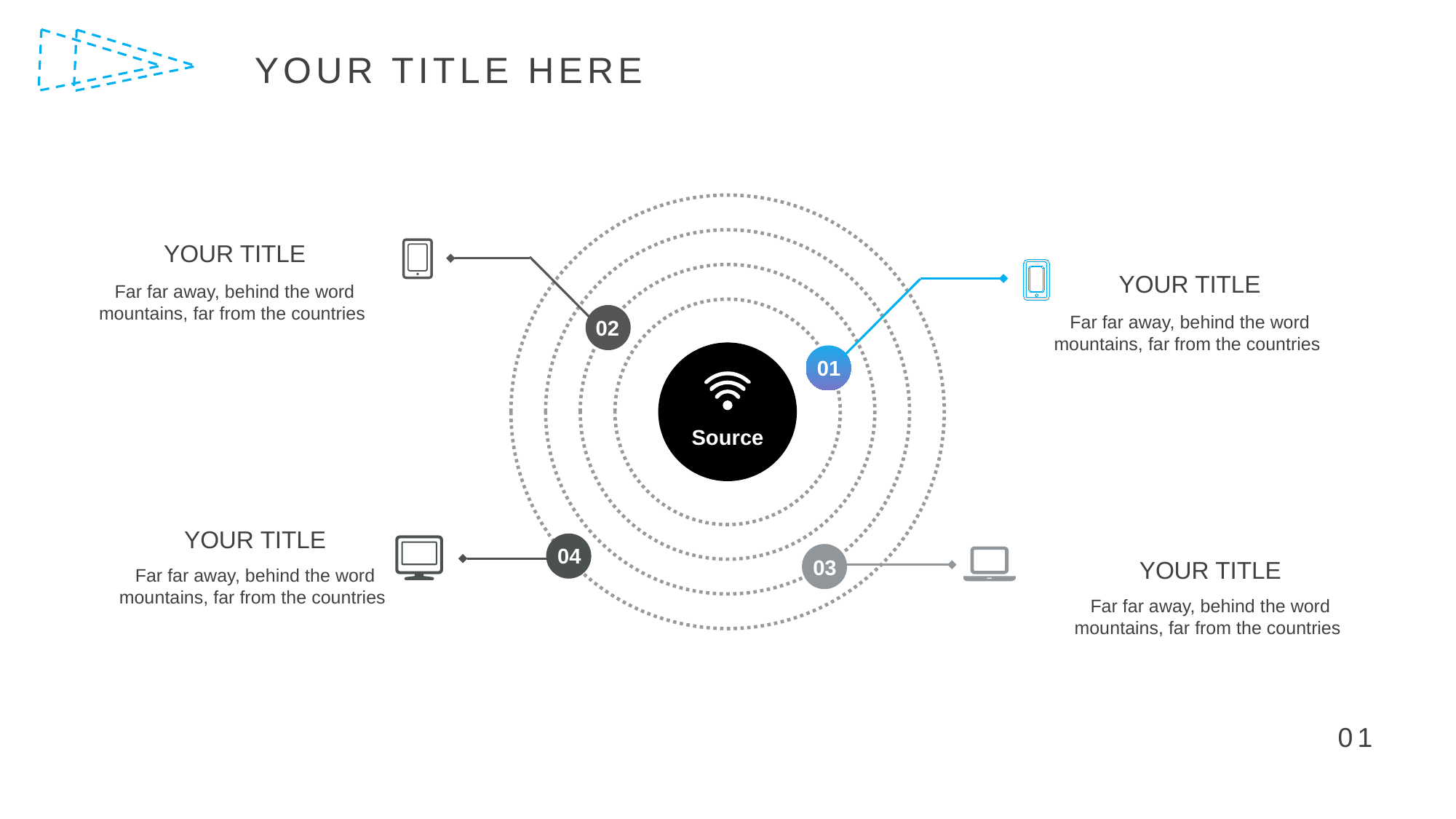

YOUR TITLE HERE

02

01

Source

04

03
YOUR TITLE
YOUR TITLE
Far far away, behind the word mountains, far from the countries
Far far away, behind the word mountains, far from the countries
YOUR TITLE
YOUR TITLE
Far far away, behind the word mountains, far from the countries
Far far away, behind the word mountains, far from the countries
01